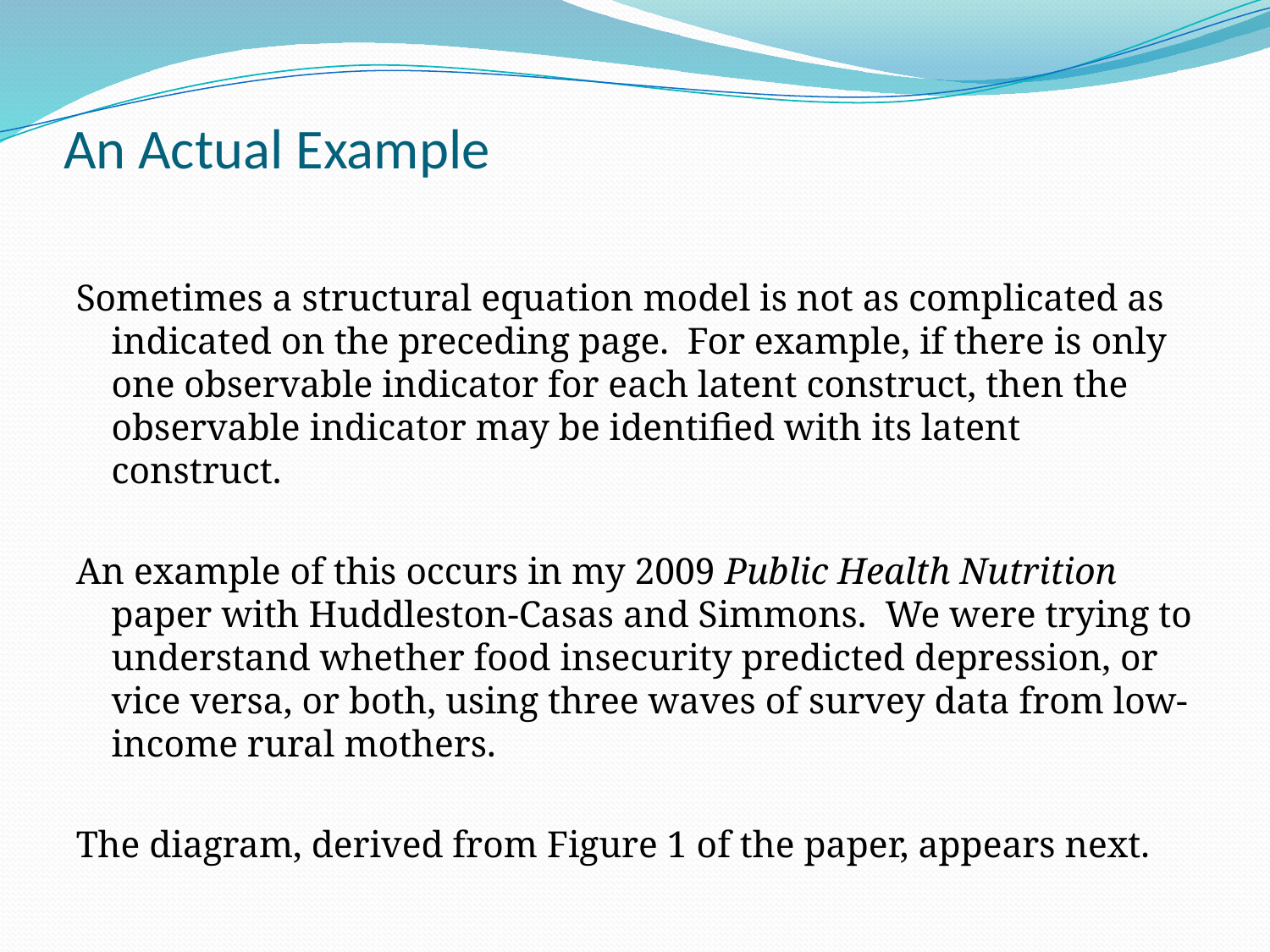

# An Actual Example
Sometimes a structural equation model is not as complicated as indicated on the preceding page.  For example, if there is only one observable indicator for each latent construct, then the observable indicator may be identified with its latent construct.

An example of this occurs in my 2009 Public Health Nutrition paper with Huddleston-Casas and Simmons.  We were trying to understand whether food insecurity predicted depression, or vice versa, or both, using three waves of survey data from low-income rural mothers.

The diagram, derived from Figure 1 of the paper, appears next.